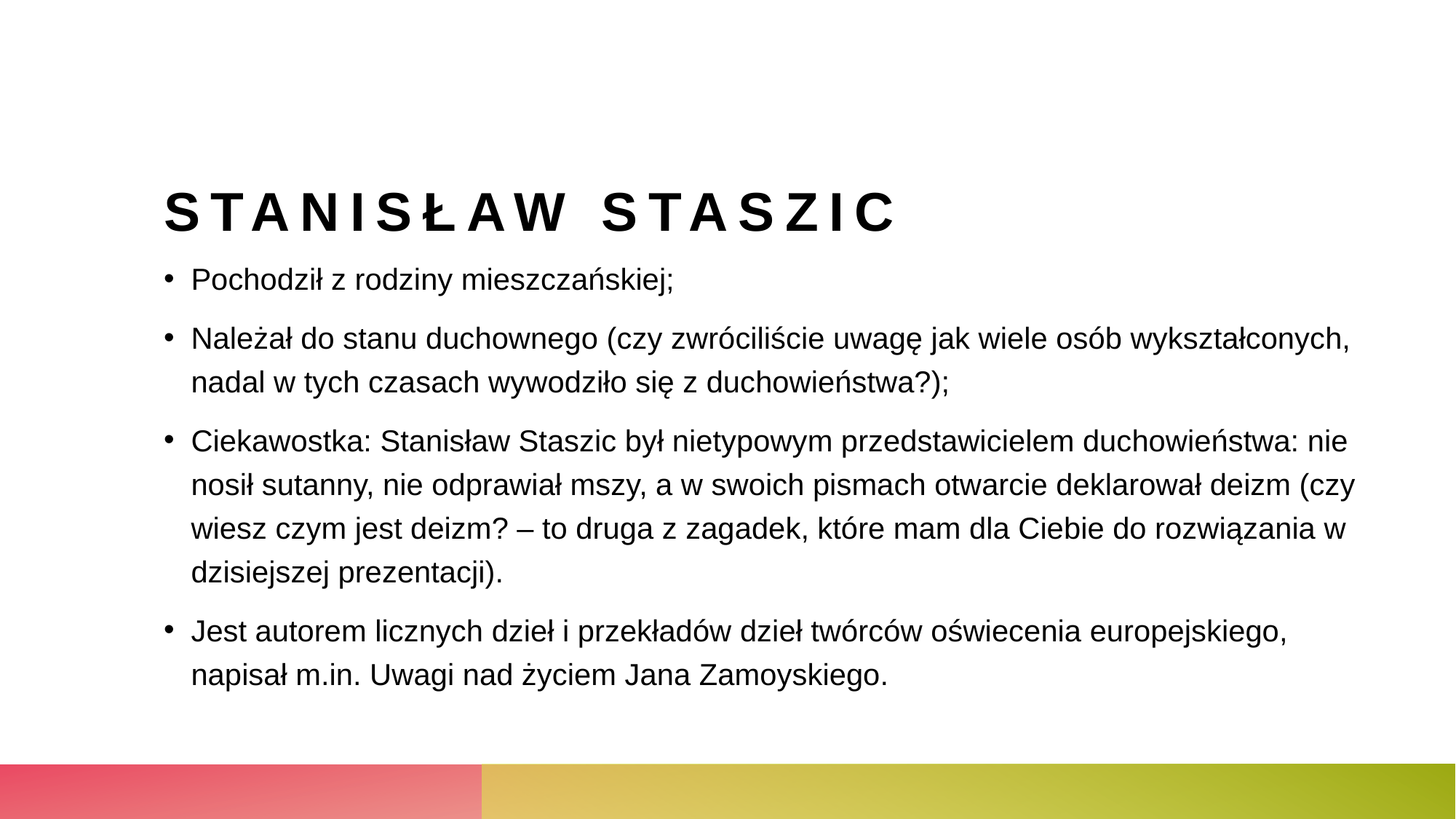

# Stanisław staszic
Pochodził z rodziny mieszczańskiej;
Należał do stanu duchownego (czy zwróciliście uwagę jak wiele osób wykształconych, nadal w tych czasach wywodziło się z duchowieństwa?);
Ciekawostka: Stanisław Staszic był nietypowym przedstawicielem duchowieństwa: nie nosił sutanny, nie odprawiał mszy, a w swoich pismach otwarcie deklarował deizm (czy wiesz czym jest deizm? – to druga z zagadek, które mam dla Ciebie do rozwiązania w dzisiejszej prezentacji).
Jest autorem licznych dzieł i przekładów dzieł twórców oświecenia europejskiego, napisał m.in. Uwagi nad życiem Jana Zamoyskiego.